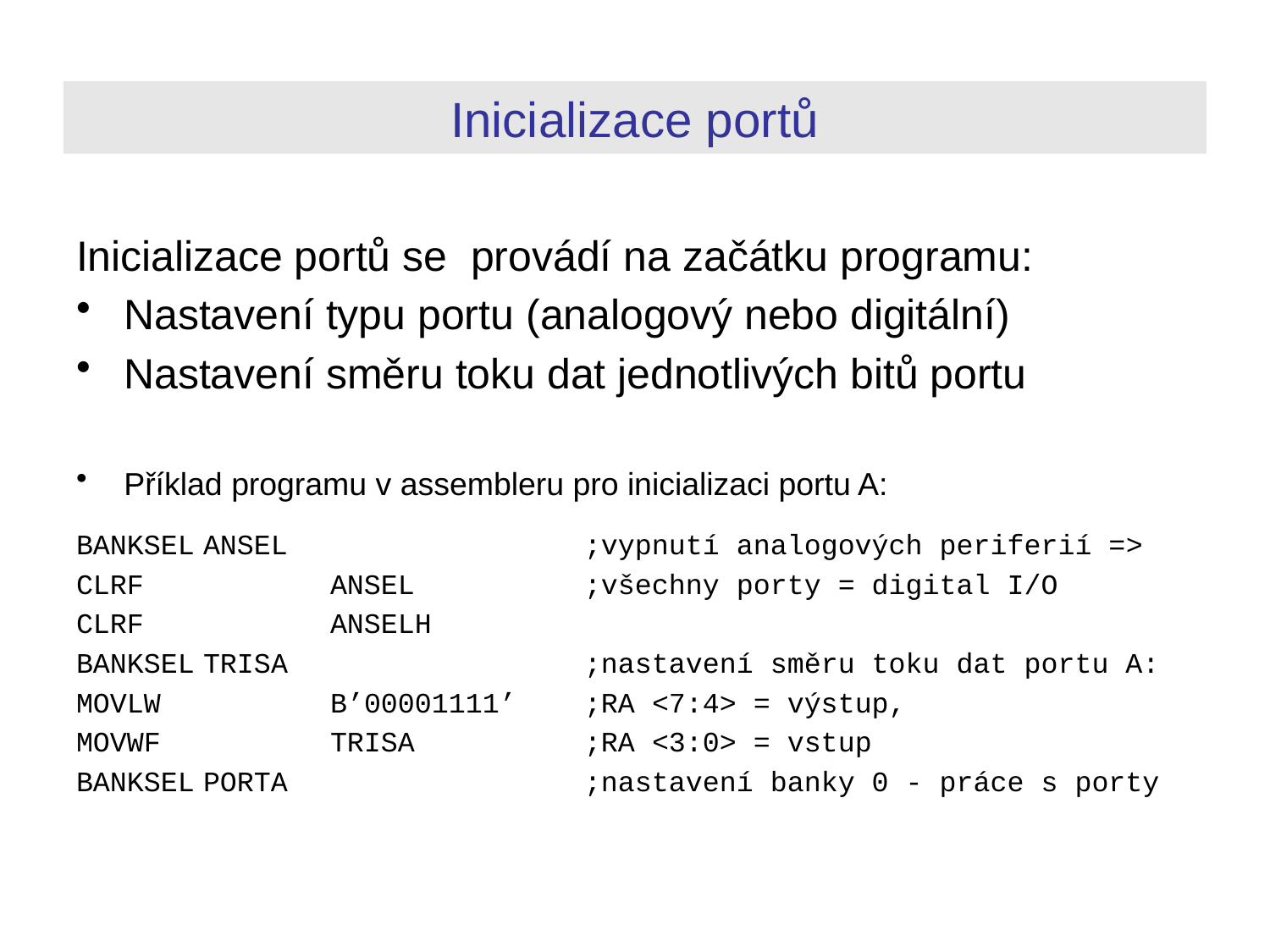

# Inicializace portů
Inicializace portů se  provádí na začátku programu:
Nastavení typu portu (analogový nebo digitální)
Nastavení směru toku dat jednotlivých bitů portu

Příklad programu v assembleru pro inicializaci portu A:

BANKSEL	ANSEL			;vypnutí analogových periferií =>
CLRF		ANSEL		;všechny porty = digital I/O
CLRF		ANSELH
BANKSEL	TRISA			;nastavení směru toku dat portu A:
MOVLW		B’00001111’	;RA <7:4> = výstup,
MOVWF		TRISA		;RA <3:0> = vstup
BANKSEL	PORTA			;nastavení banky 0 - práce s porty